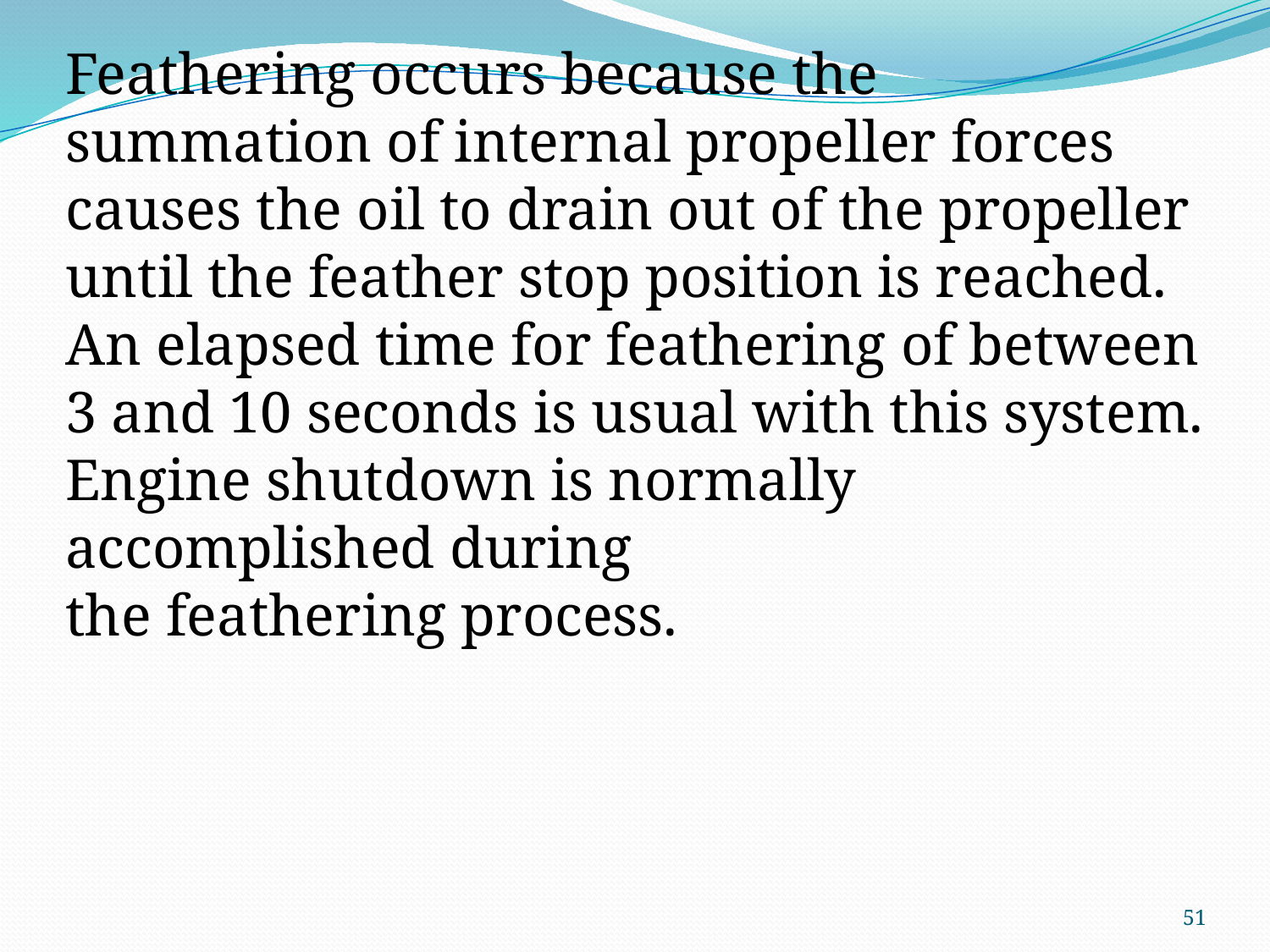

Feathering occurs because the
summation of internal propeller forces causes the oil to drain out of the propeller until the feather stop position is reached.
An elapsed time for feathering of between 3 and 10 seconds is usual with this system. Engine shutdown is normally accomplished during
the feathering process.
51